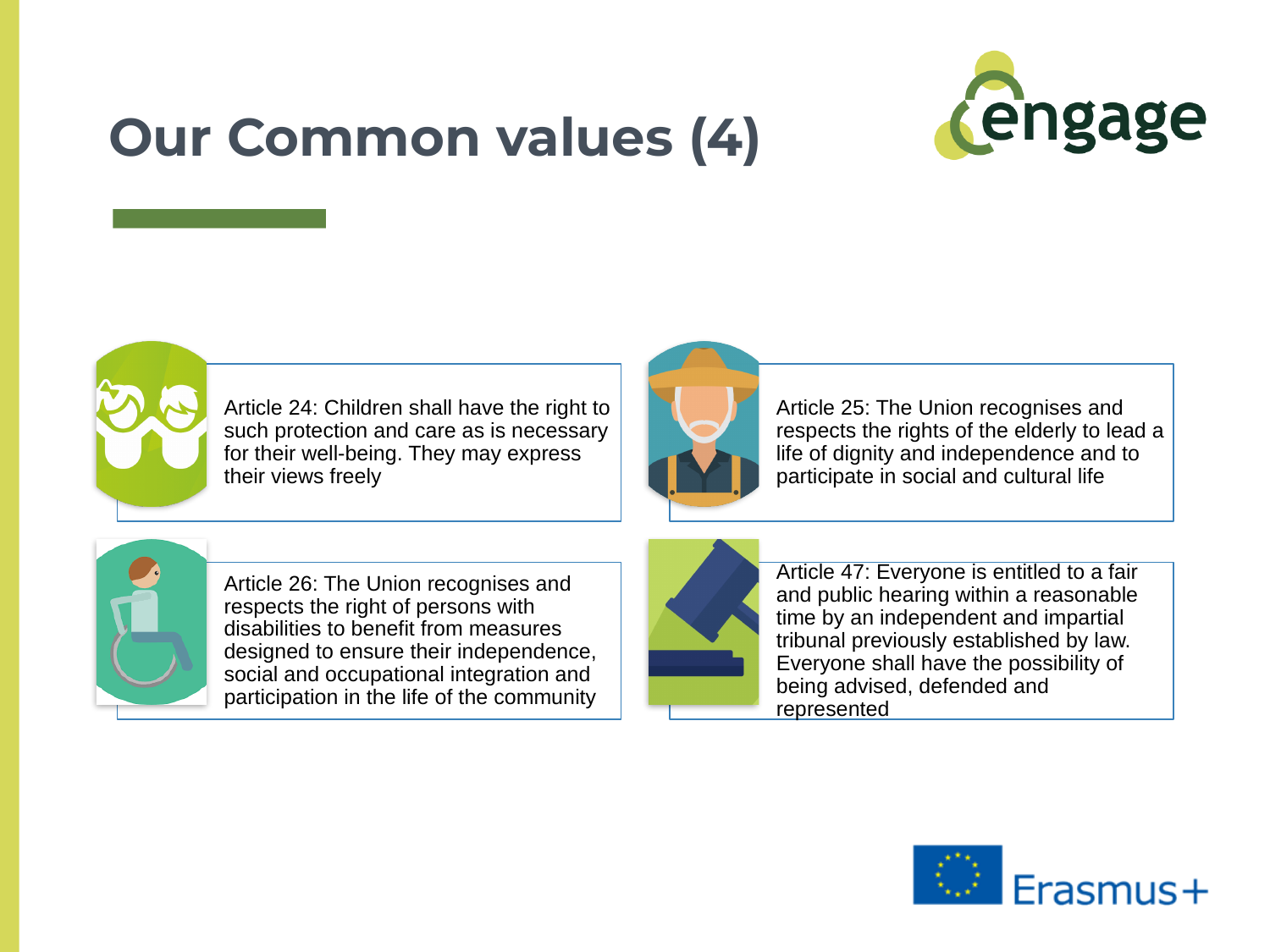

# Our Common values (4)
Article 24: Children shall have the right to such protection and care as is necessary for their well-being. They may express their views freely
Article 25: The Union recognises and respects the rights of the elderly to lead a life of dignity and independence and to participate in social and cultural life
Article 26: The Union recognises and respects the right of persons with disabilities to benefit from measures designed to ensure their independence, social and occupational integration and participation in the life of the community
Article 47: Everyone is entitled to a fair and public hearing within a reasonable time by an independent and impartial tribunal previously established by law. Everyone shall have the possibility of being advised, defended and represented